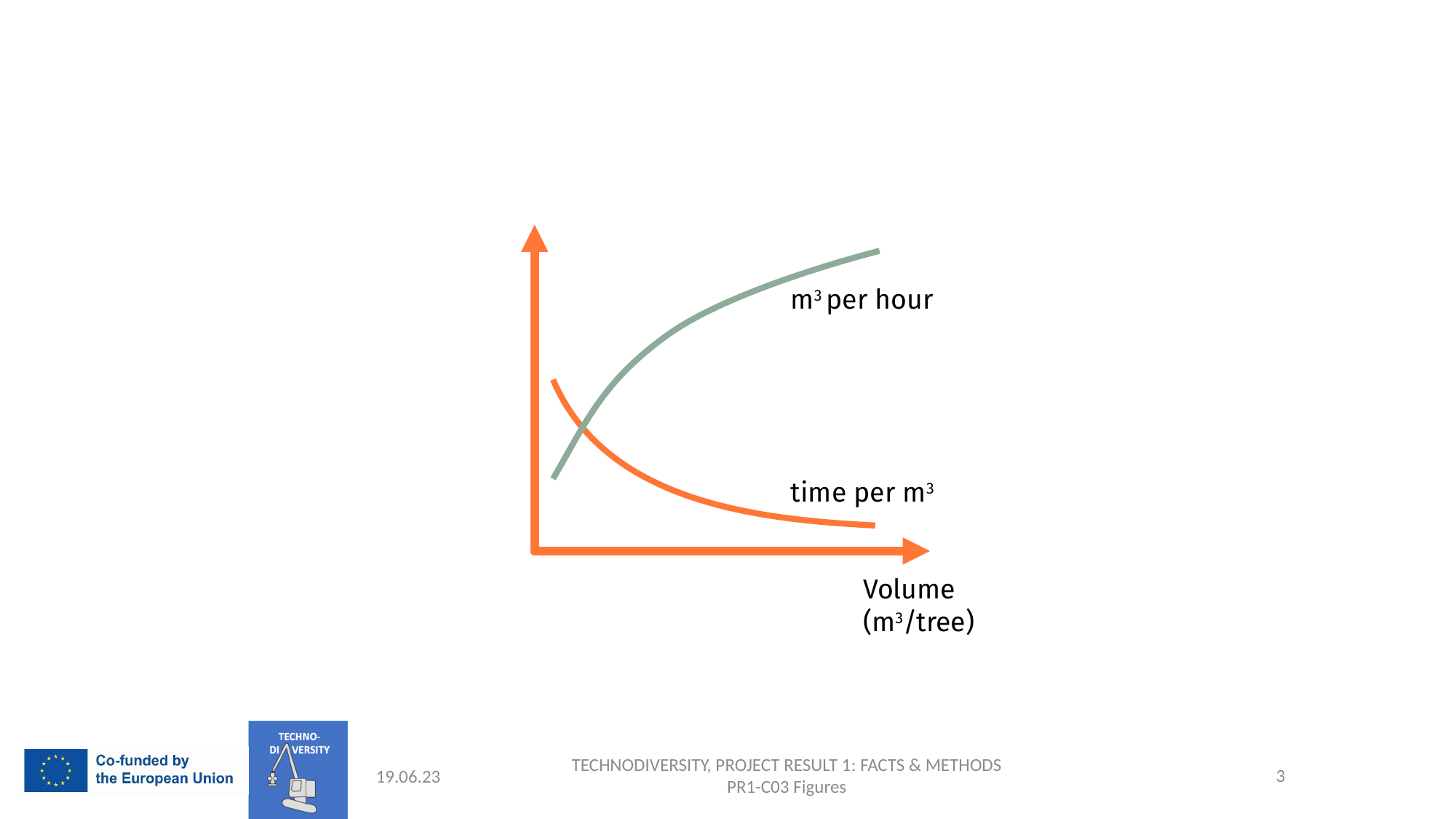

m3 per hour

time per m3
Volume (m3/tree)